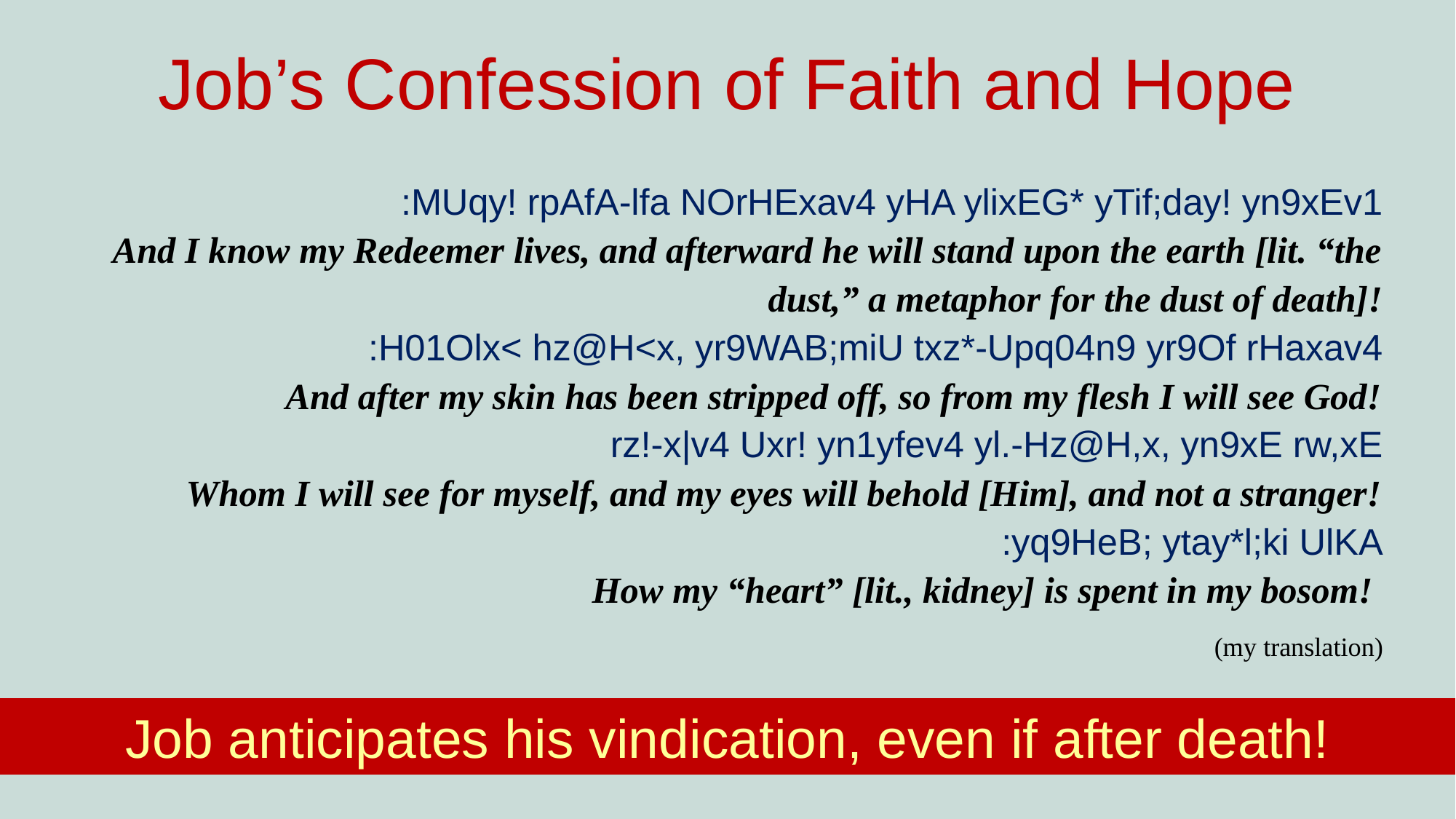

# Job’s Confession of Faith and Hope
				:MUqy! rpAfA-lfa NOrHExav4 yHA ylixEG* yTif;day! yn9xEv1
And I know my Redeemer lives, and afterward he will stand upon the earth [lit. “the dust,” a metaphor for the dust of death]!
 :H01Olx< hz@H<x, yr9WAB;miU txz*-Upq04n9 yr9Of rHaxav4
	And after my skin has been stripped off, so from my flesh I will see God!
 rz!-x|v4 Uxr! yn1yfev4 yl.-Hz@H,x, yn9xE rw,xE
Whom I will see for myself, and my eyes will behold [Him], and not a stranger!
   :yq9HeB; ytay*l;ki UlKA
	How my “heart” [lit., kidney] is spent in my bosom!

(my translation)
Job anticipates his vindication, even if after death!
16